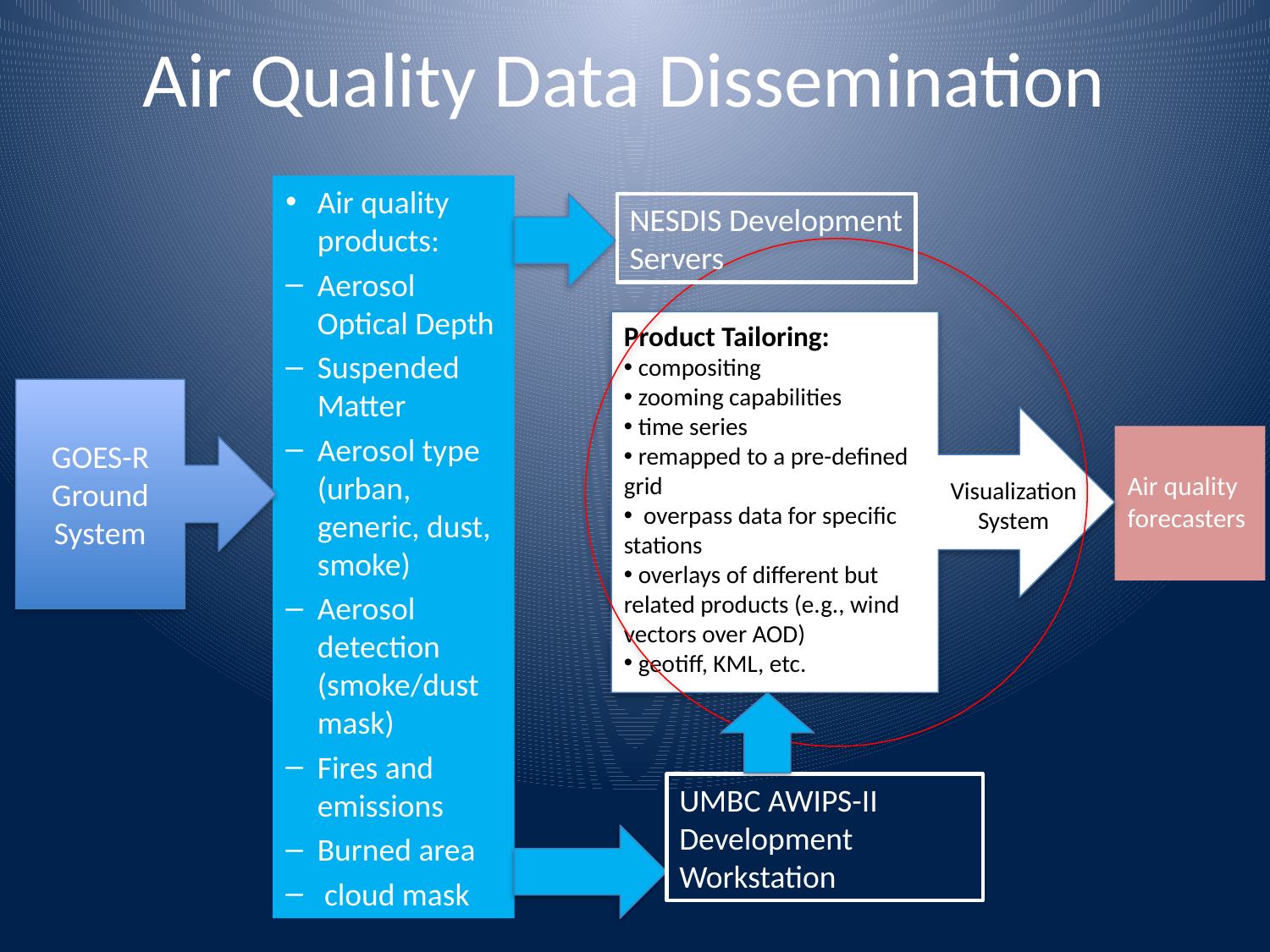

# Air Quality Data Dissemination
Air quality products:
Aerosol Optical Depth
Suspended Matter
Aerosol type (urban, generic, dust, smoke)
Aerosol detection (smoke/dust mask)
Fires and emissions
Burned area
 cloud mask

NESDIS Development
Servers

Product Tailoring:
 compositing
 zooming capabilities
 time series
 remapped to a pre-defined grid
  overpass data for specific stations
 overlays of different but related products (e.g., wind vectors over AOD)
 geotiff, KML, etc.
GOES-R Ground System

Air quality forecasters
Visualization System

UMBC AWIPS-II
Development Workstation